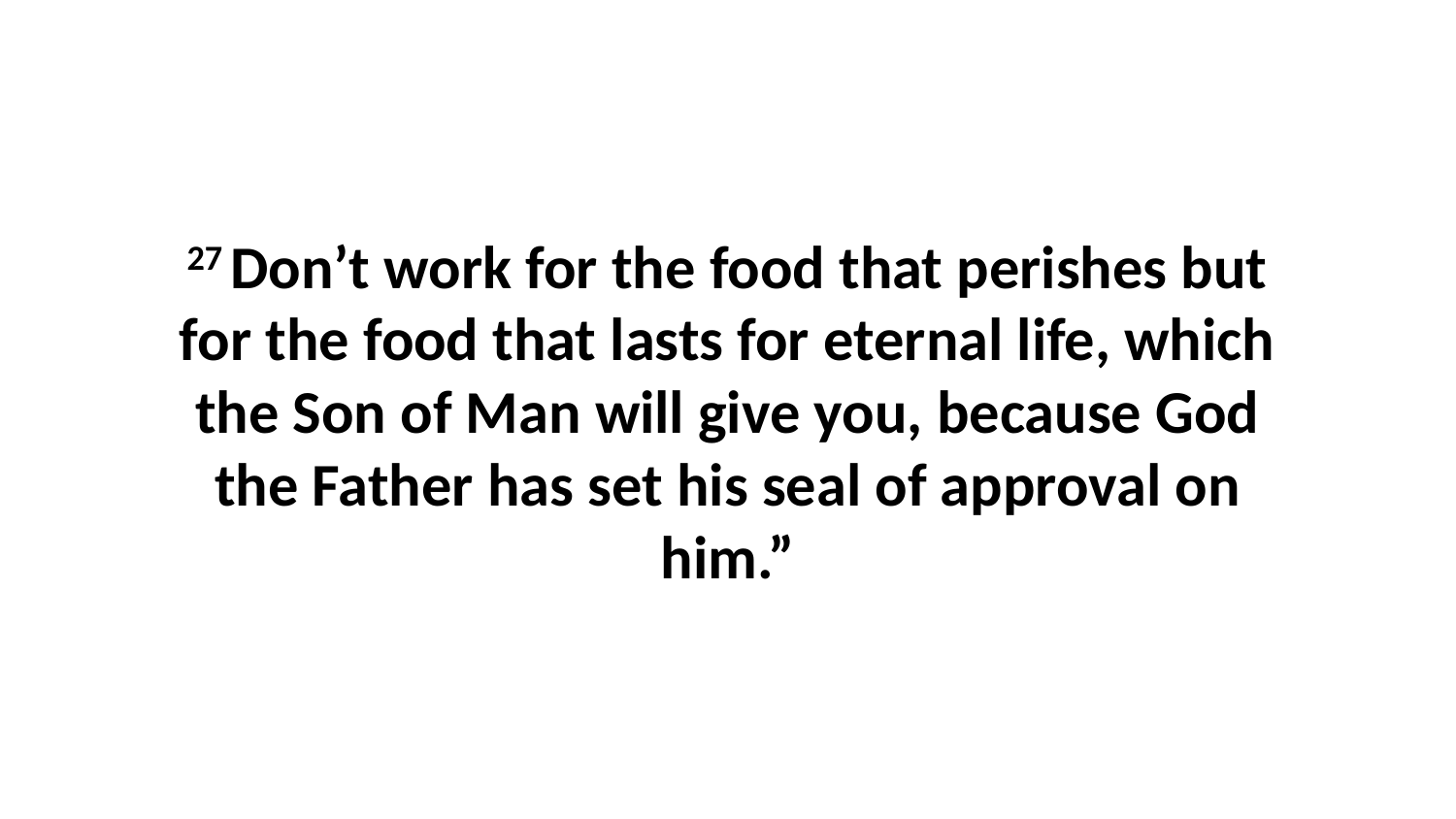

27 Don’t work for the food that perishes but for the food that lasts for eternal life, which the Son of Man will give you, because God the Father has set his seal of approval on him.”